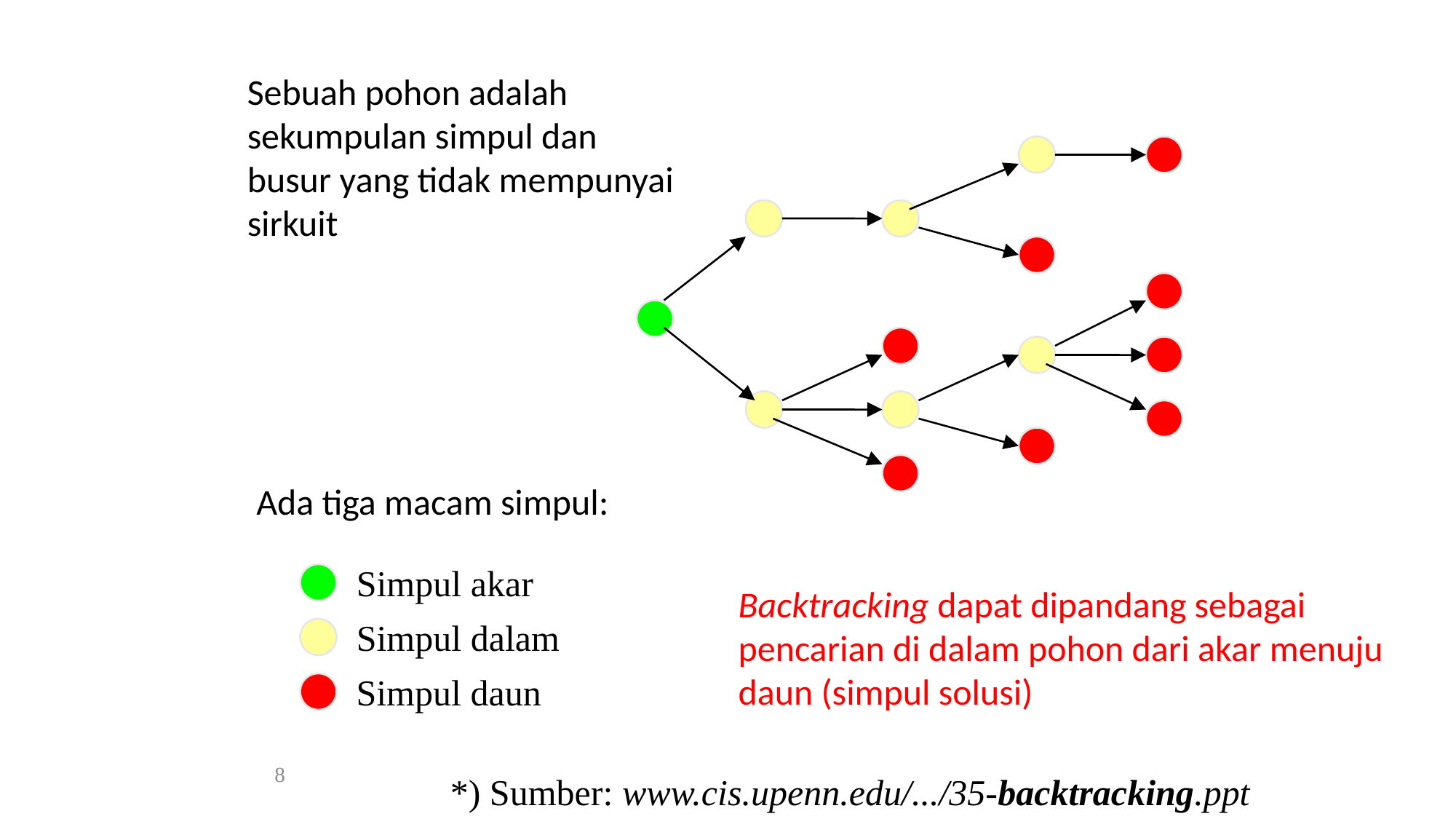

Sebuah pohon adalah sekumpulan simpul dan busur yang tidak mempunyai sirkuit

Ada tiga macam simpul:
 Simpul akar

Backtracking dapat dipandang sebagai pencarian di dalam pohon dari akar menuju daun (simpul solusi)
Simpul dalam

Simpul daun

8
*) Sumber: www.cis.upenn.edu/.../35-backtracking.ppt